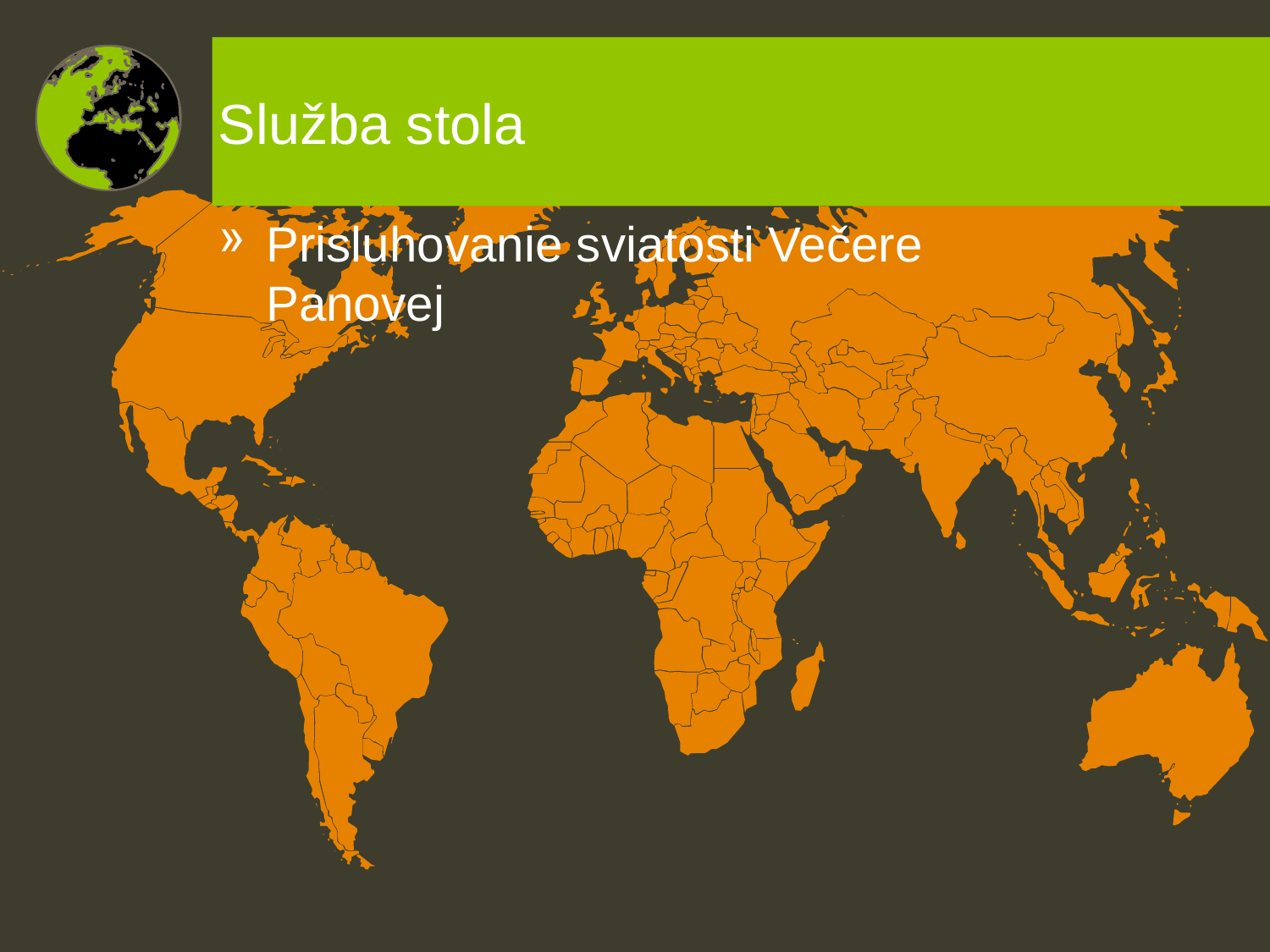

# Služba stola
Prisluhovanie sviatosti Večere Panovej